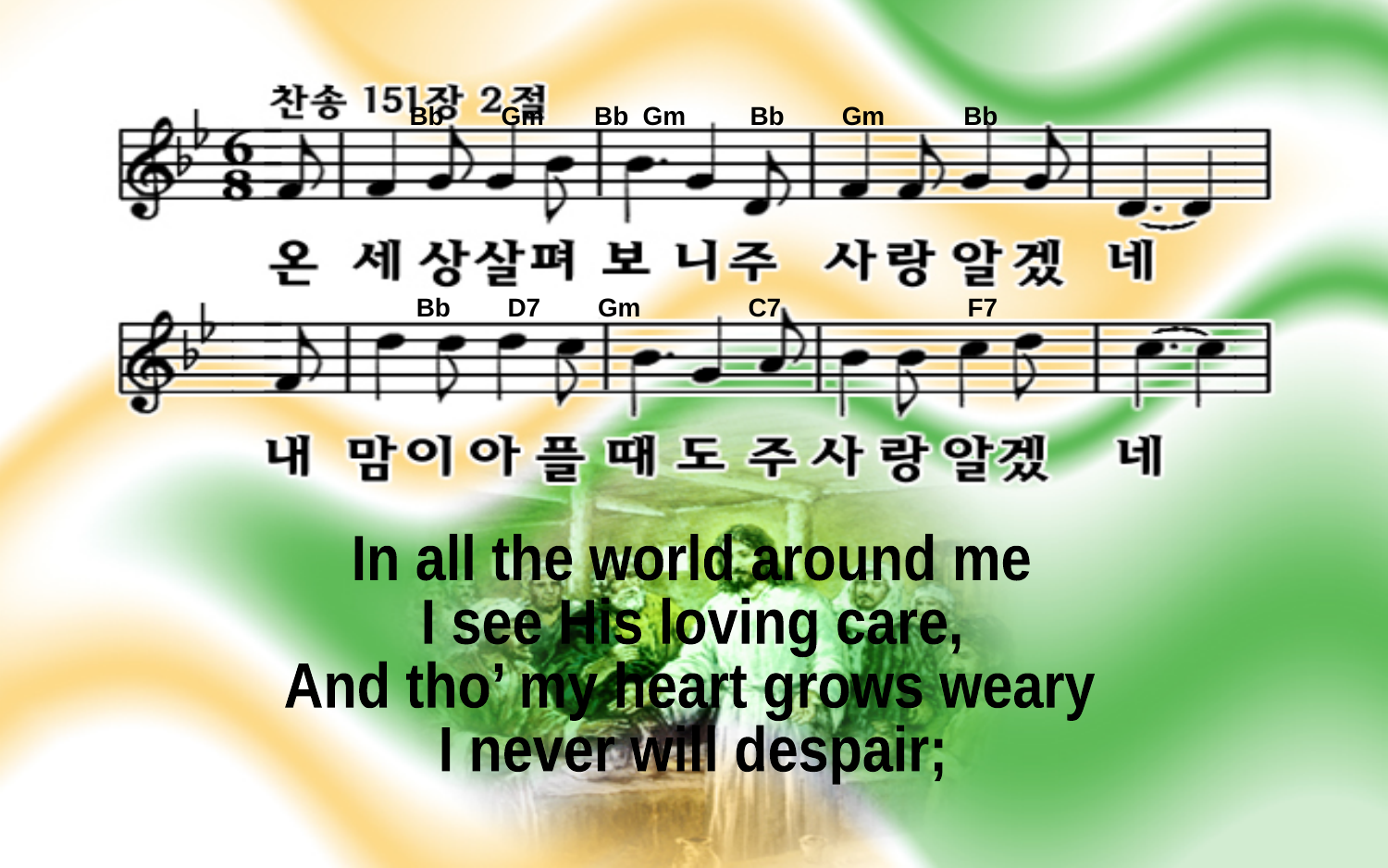

Bb        Gm       Bb  Gm         Bb        Gm           Bb
Bb        D7        Gm               C7                          F7
In all the world around me
I see His loving care,
And tho’ my heart grows weary
I never will despair;